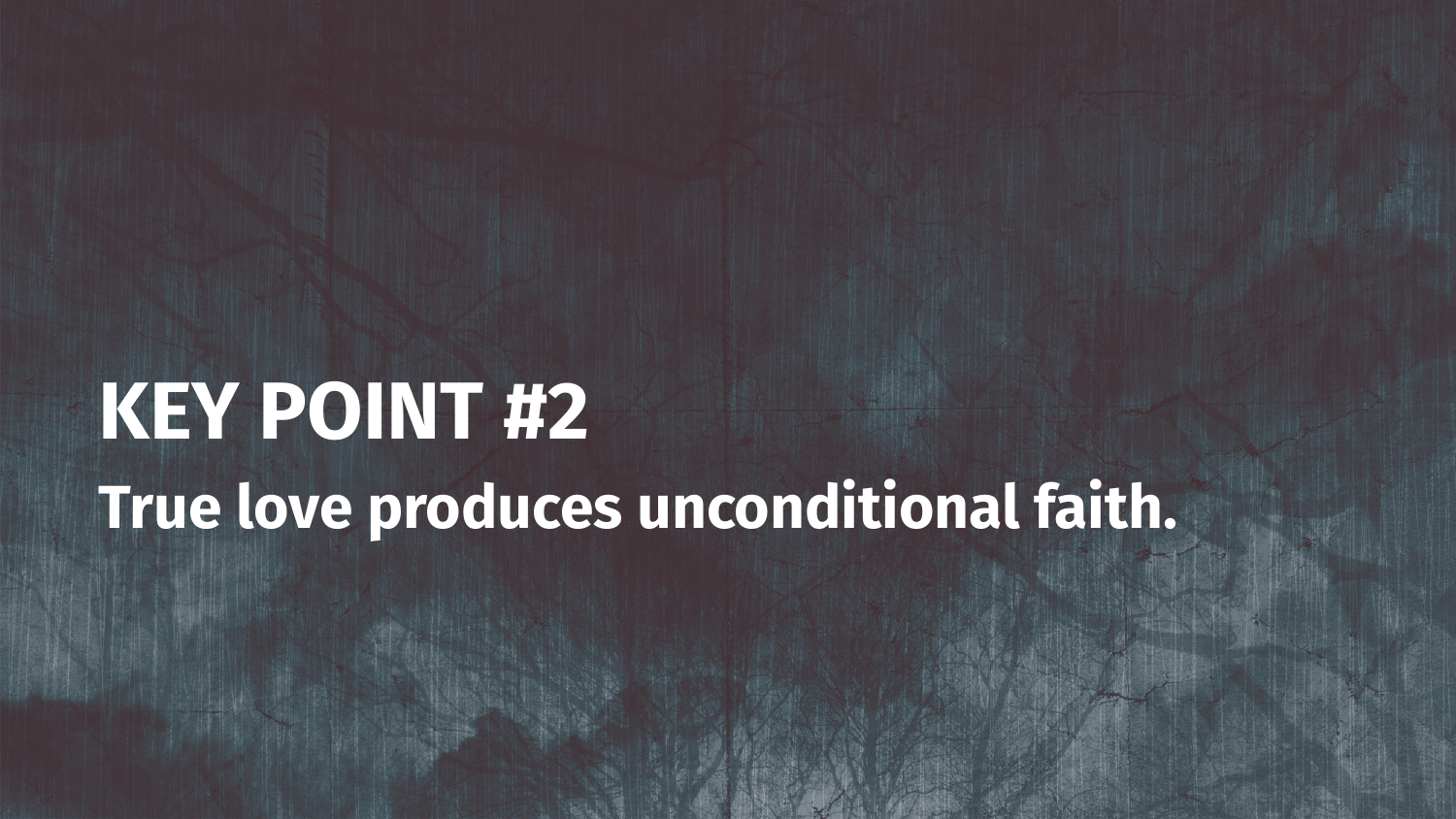

KEY POINT #2
True love produces unconditional faith.